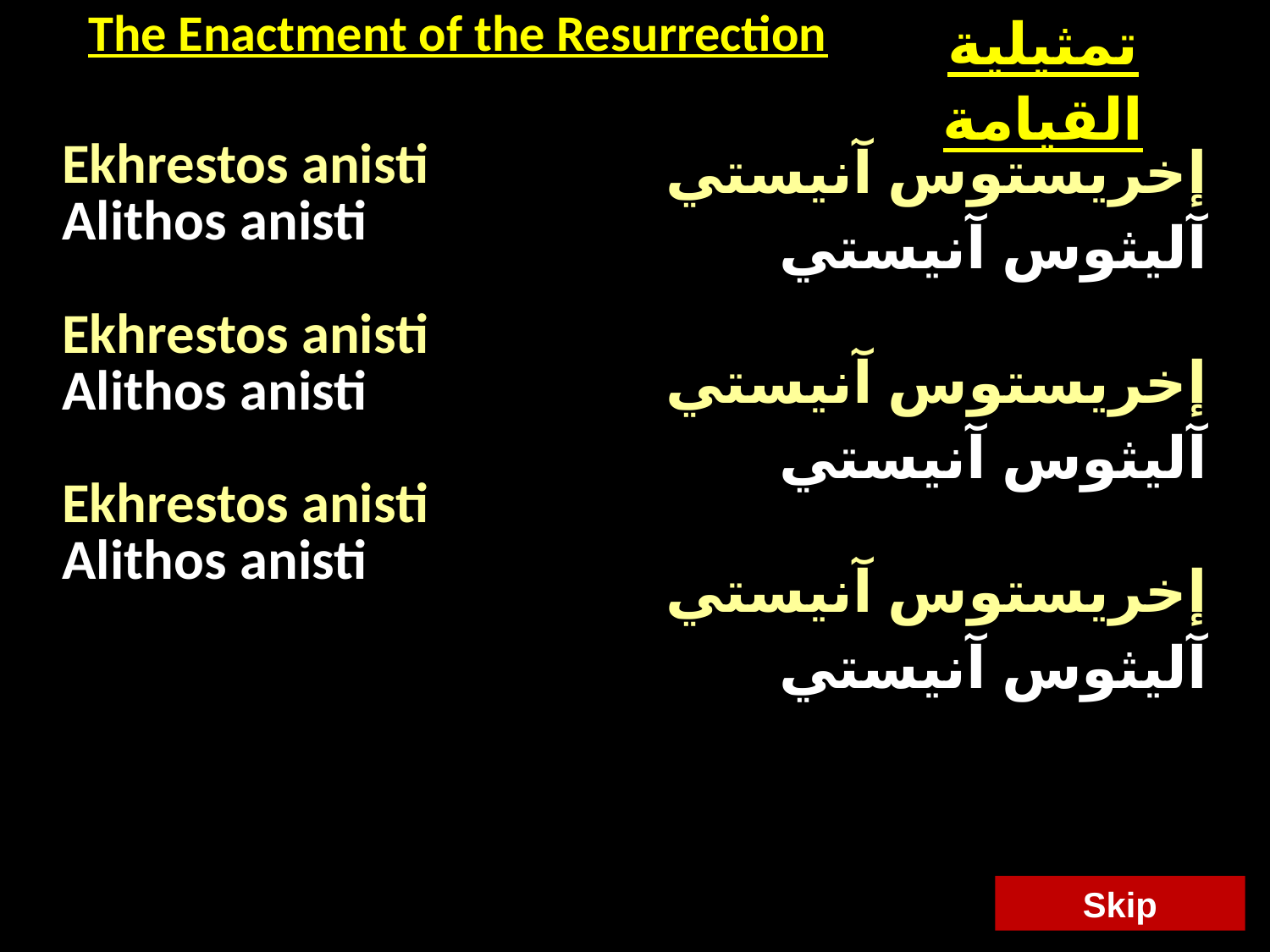

| The Enactment of the Resurrection | تمثيلية القيامة |
| --- | --- |
| Ekhrestos anisti Alithos anisti Ekhrestos anisti Alithos anisti Ekhrestos anisti Alithos anisti | إخريستوس آنيستي آليثوس آنيستي إخريستوس آنيستي آليثوس آنيستي إخريستوس آنيستي آليثوس آنيستي |
| --- | --- |
Skip